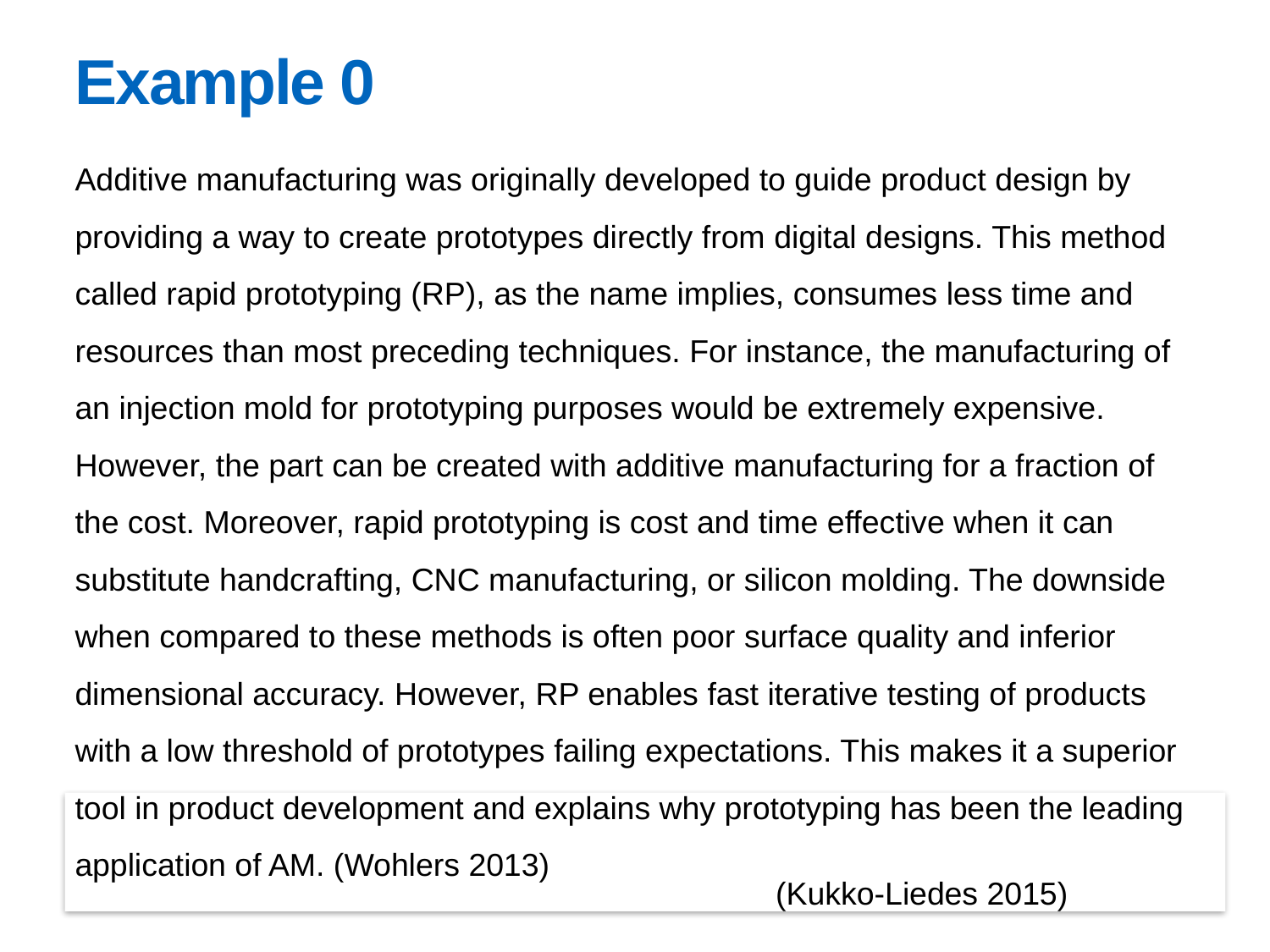

# Example 0
Additive manufacturing was originally developed to guide product design by providing a way to create prototypes directly from digital designs. This method called rapid prototyping (RP), as the name implies, consumes less time and resources than most preceding techniques. For instance, the manufacturing of an injection mold for prototyping purposes would be extremely expensive. However, the part can be created with additive manufacturing for a fraction of the cost. Moreover, rapid prototyping is cost and time effective when it can substitute handcrafting, CNC manufacturing, or silicon molding. The downside when compared to these methods is often poor surface quality and inferior dimensional accuracy. However, RP enables fast iterative testing of products with a low threshold of prototypes failing expectations. This makes it a superior tool in product development and explains why prototyping has been the leading application of AM. (Wohlers 2013)

(Kukko-Liedes 2015)